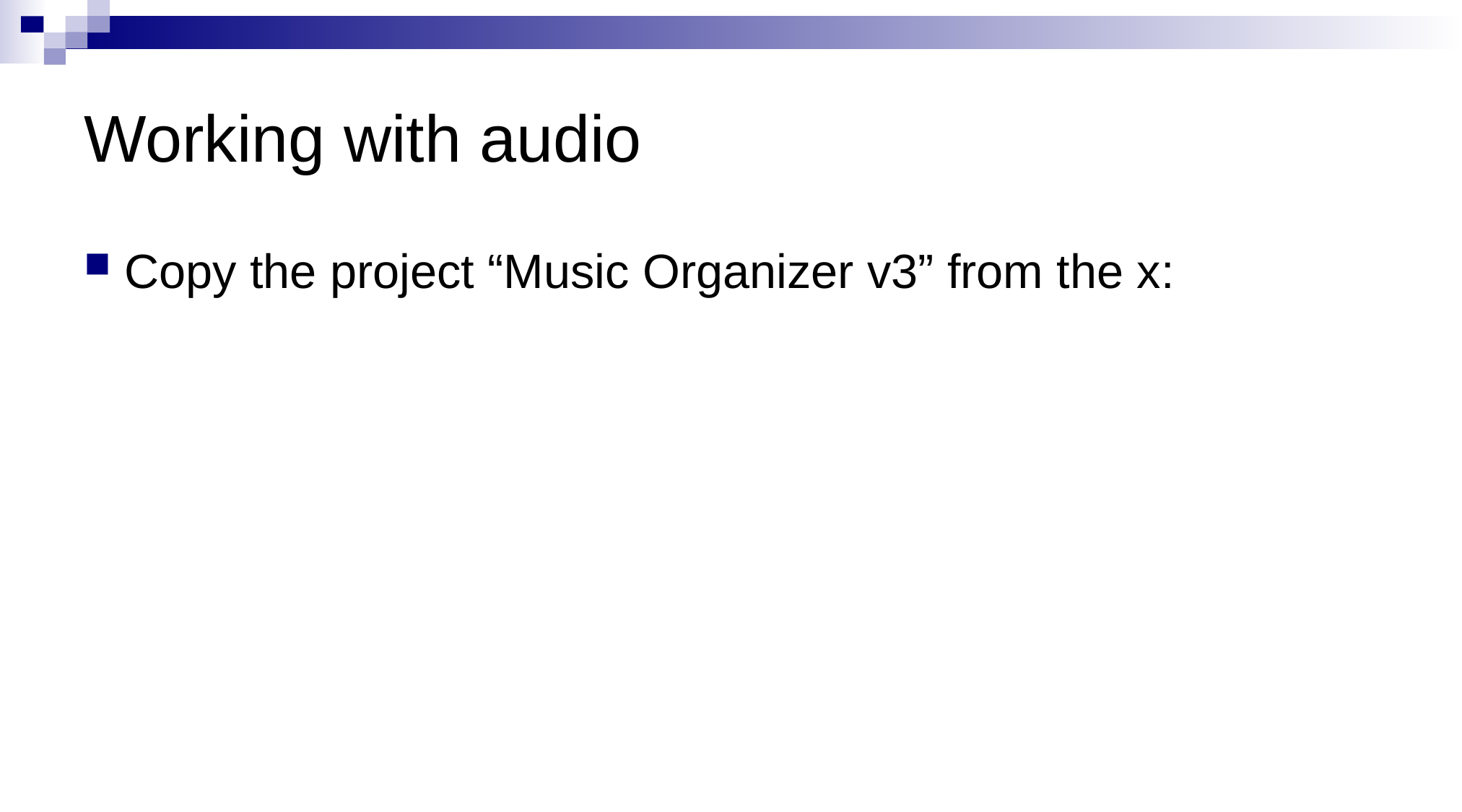

# Working with audio
Copy the project “Music Organizer v3” from the x: